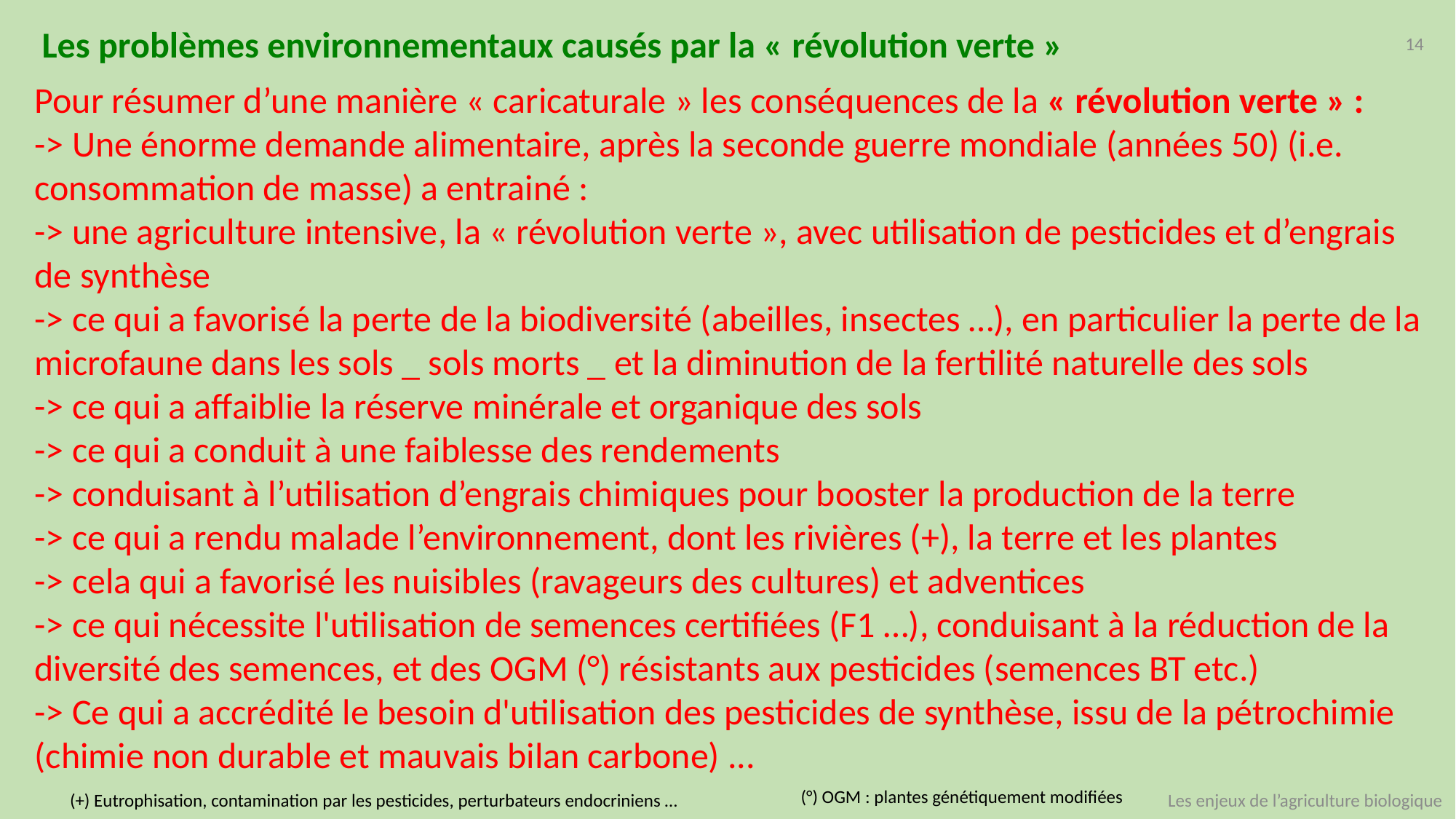

Les problèmes environnementaux causés par la « révolution verte »
14
Pour résumer d’une manière « caricaturale » les conséquences de la « révolution verte » :
-> Une énorme demande alimentaire, après la seconde guerre mondiale (années 50) (i.e. consommation de masse) a entrainé :
-> une agriculture intensive, la « révolution verte », avec utilisation de pesticides et d’engrais de synthèse
-> ce qui a favorisé la perte de la biodiversité (abeilles, insectes …), en particulier la perte de la microfaune dans les sols _ sols morts _ et la diminution de la fertilité naturelle des sols
-> ce qui a affaiblie la réserve minérale et organique des sols
-> ce qui a conduit à une faiblesse des rendements
-> conduisant à l’utilisation d’engrais chimiques pour booster la production de la terre
-> ce qui a rendu malade l’environnement, dont les rivières (+), la terre et les plantes
-> cela qui a favorisé les nuisibles (ravageurs des cultures) et adventices
-> ce qui nécessite l'utilisation de semences certifiées (F1 …), conduisant à la réduction de la diversité des semences, et des OGM (°) résistants aux pesticides (semences BT etc.)
-> Ce qui a accrédité le besoin d'utilisation des pesticides de synthèse, issu de la pétrochimie (chimie non durable et mauvais bilan carbone) ...
(°) OGM : plantes génétiquement modifiées
(+) Eutrophisation, contamination par les pesticides, perturbateurs endocriniens …
Les enjeux de l’agriculture biologique